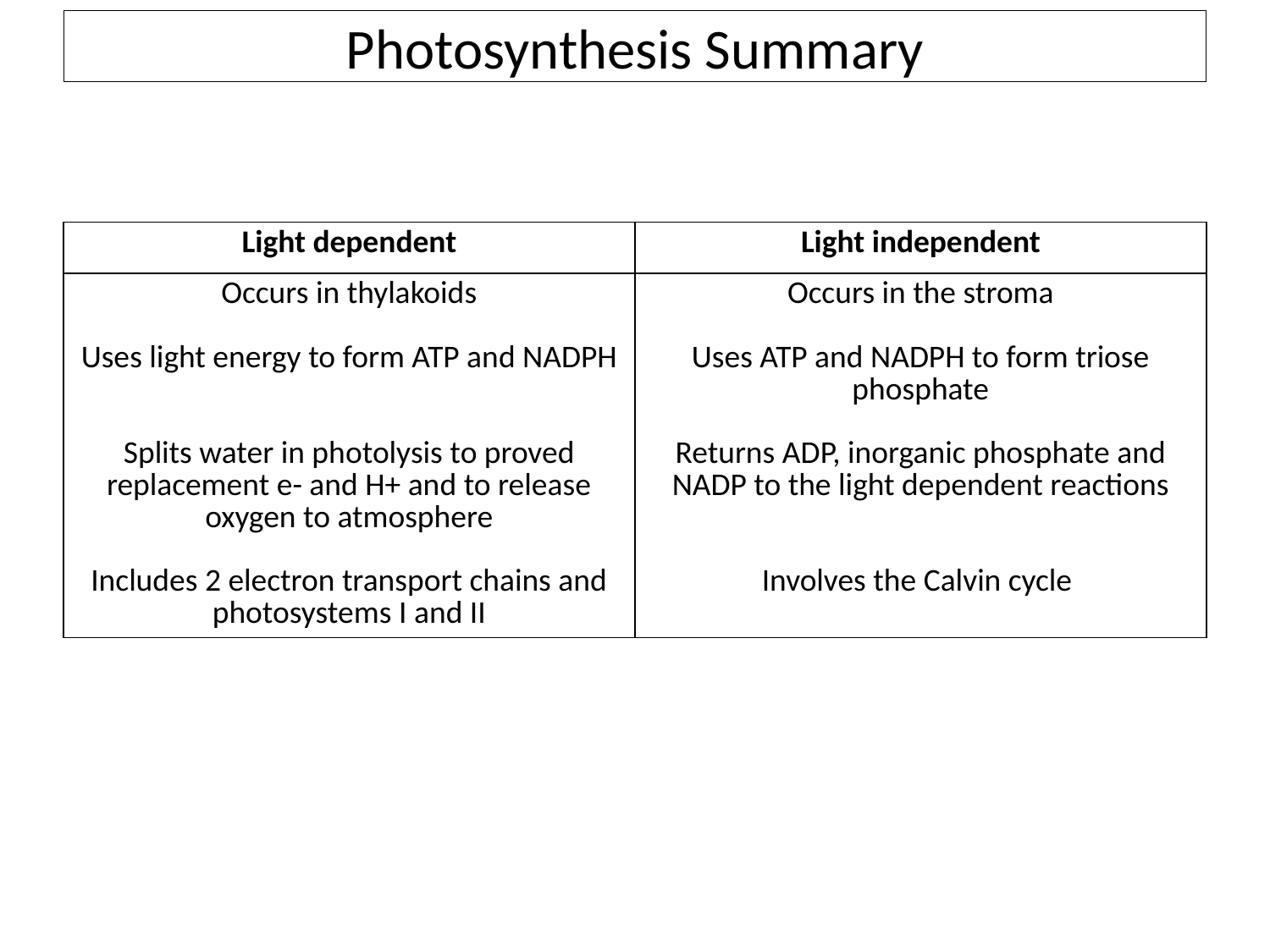

# Photosynthesis Summary
| Light dependent | Light independent |
| --- | --- |
| Occurs in thylakoids Uses light energy to form ATP and NADPH Splits water in photolysis to proved replacement e- and H+ and to release oxygen to atmosphere Includes 2 electron transport chains and photosystems I and II | Occurs in the stroma Uses ATP and NADPH to form triose phosphate Returns ADP, inorganic phosphate and NADP to the light dependent reactions Involves the Calvin cycle |